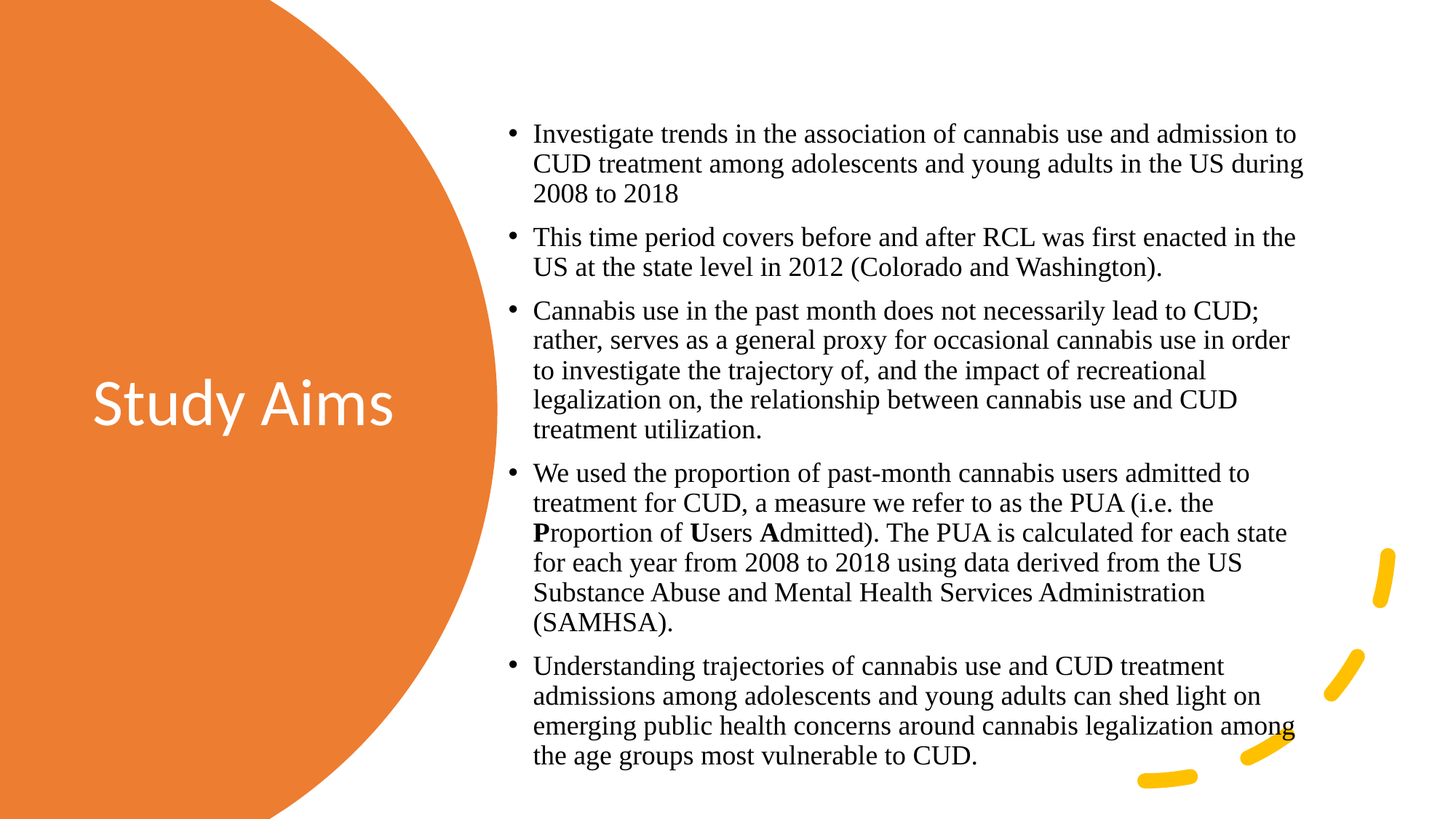

Investigate trends in the association of cannabis use and admission to CUD treatment among adolescents and young adults in the US during 2008 to 2018
This time period covers before and after RCL was first enacted in the US at the state level in 2012 (Colorado and Washington).
Cannabis use in the past month does not necessarily lead to CUD; rather, serves as a general proxy for occasional cannabis use in order to investigate the trajectory of, and the impact of recreational legalization on, the relationship between cannabis use and CUD treatment utilization.
We used the proportion of past-month cannabis users admitted to treatment for CUD, a measure we refer to as the PUA (i.e. the Proportion of Users Admitted). The PUA is calculated for each state for each year from 2008 to 2018 using data derived from the US Substance Abuse and Mental Health Services Administration (SAMHSA).
Understanding trajectories of cannabis use and CUD treatment admissions among adolescents and young adults can shed light on emerging public health concerns around cannabis legalization among the age groups most vulnerable to CUD.

# Study Aims